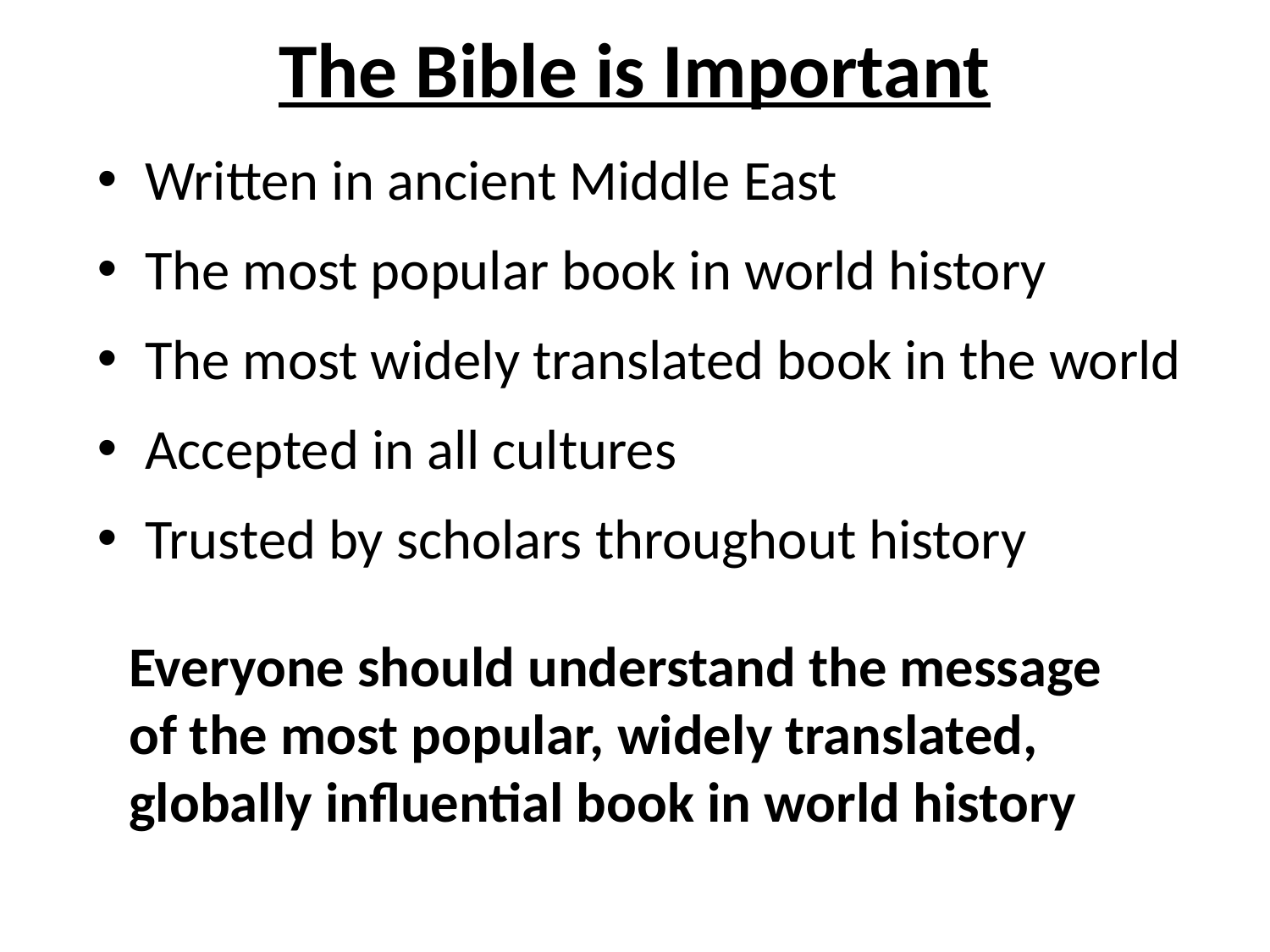

# The Bible is Important
Written in ancient Middle East
The most popular book in world history
The most widely translated book in the world
Accepted in all cultures
Trusted by scholars throughout history
Everyone should understand the message of the most popular, widely translated, globally influential book in world history